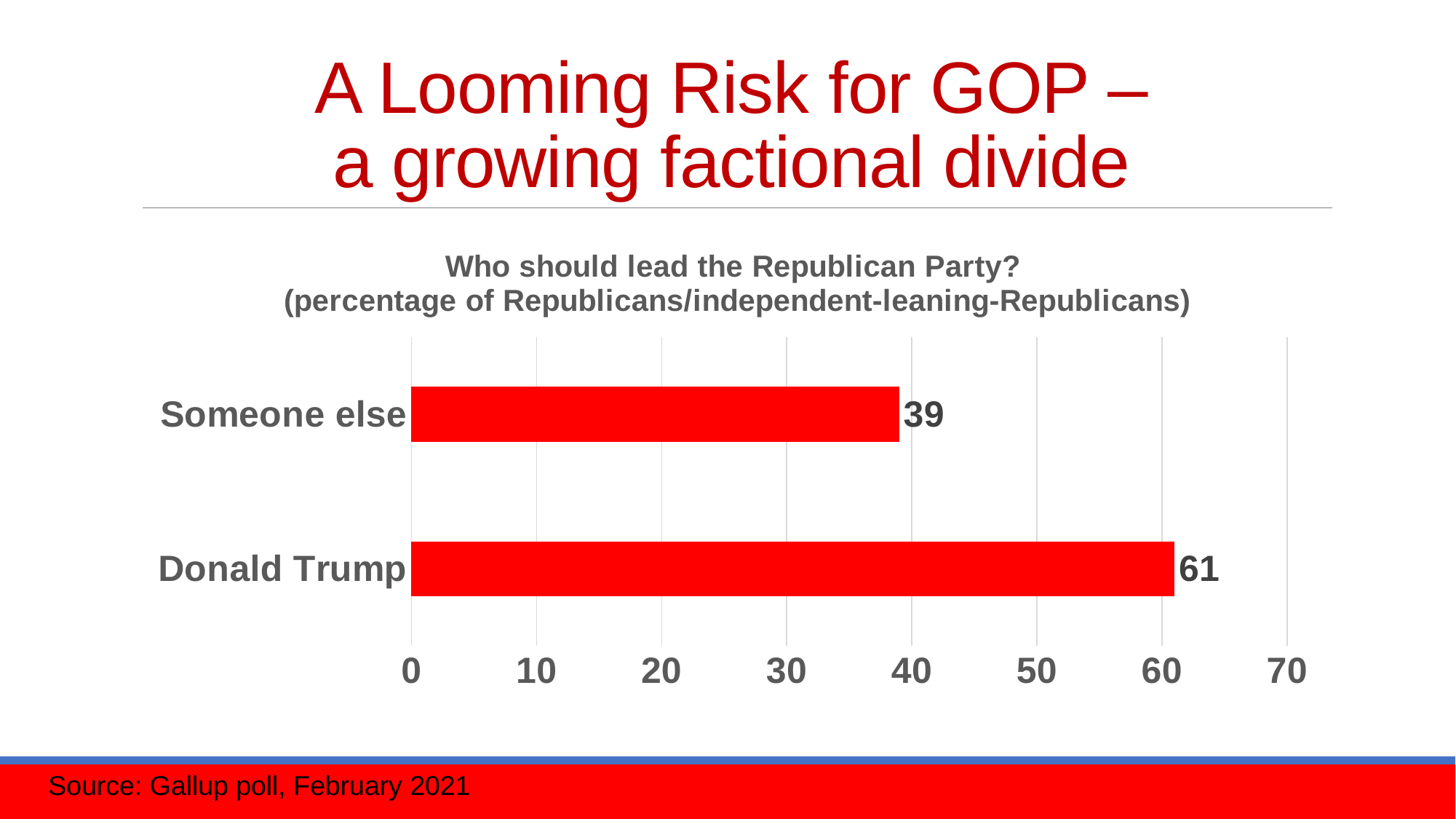

# A Looming Risk for GOP – a growing factional divide

### Chart: Who should lead the Republican Party?
 (percentage of Republicans/independent-leaning-Republicans)

| Category | Who should lead the Republican Party? (percentage of Republicans/independent-leaning-Republicans) |
|---|---|
| Donald Trump | 61.0 |
| Someone else | 39.0 |
Source: Gallup poll, February 2021